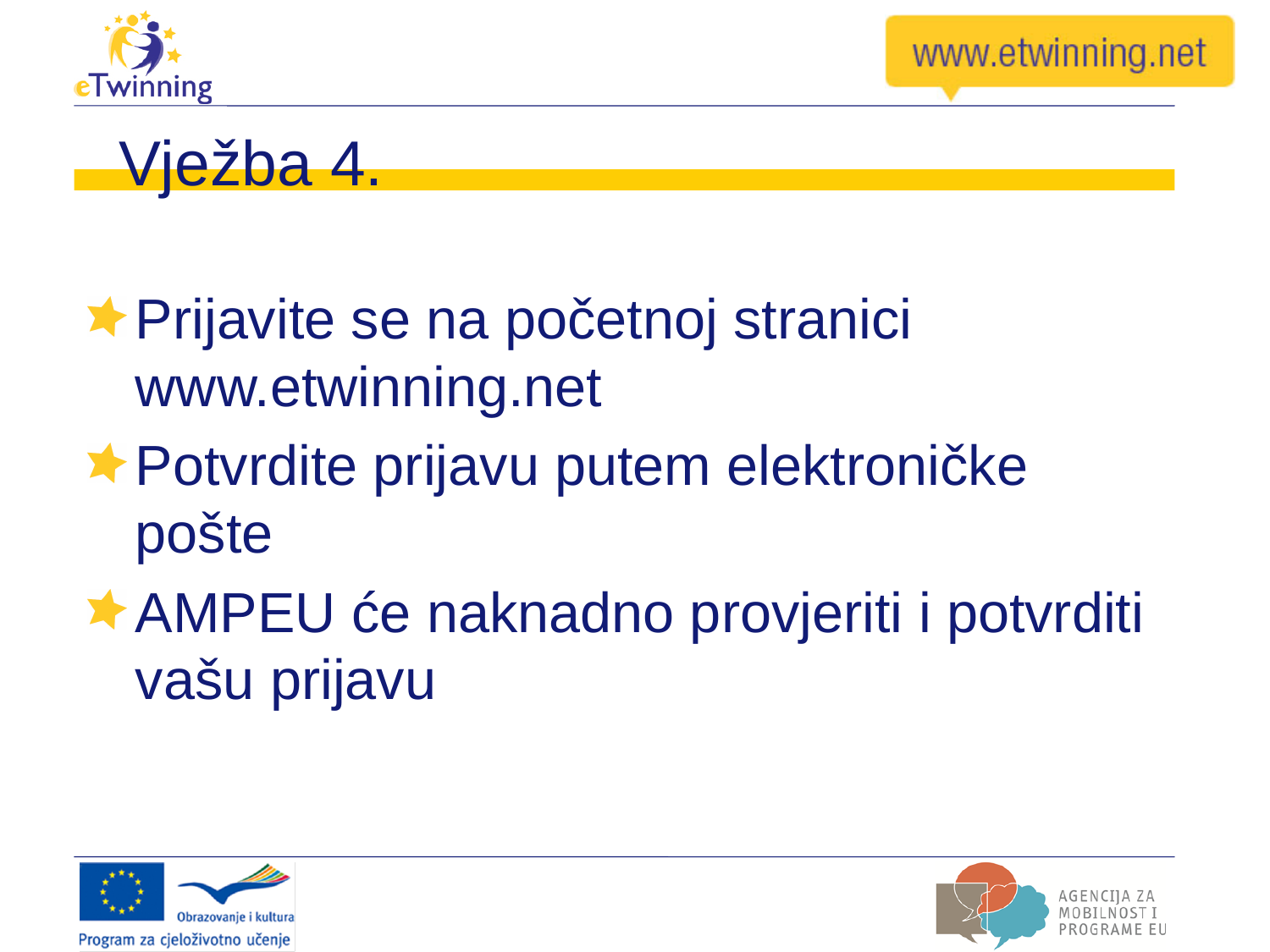

# Vježba 4.
Prijavite se na početnoj stranici www.etwinning.net
Potvrdite prijavu putem elektroničke pošte
AMPEU će naknadno provjeriti i potvrditi vašu prijavu